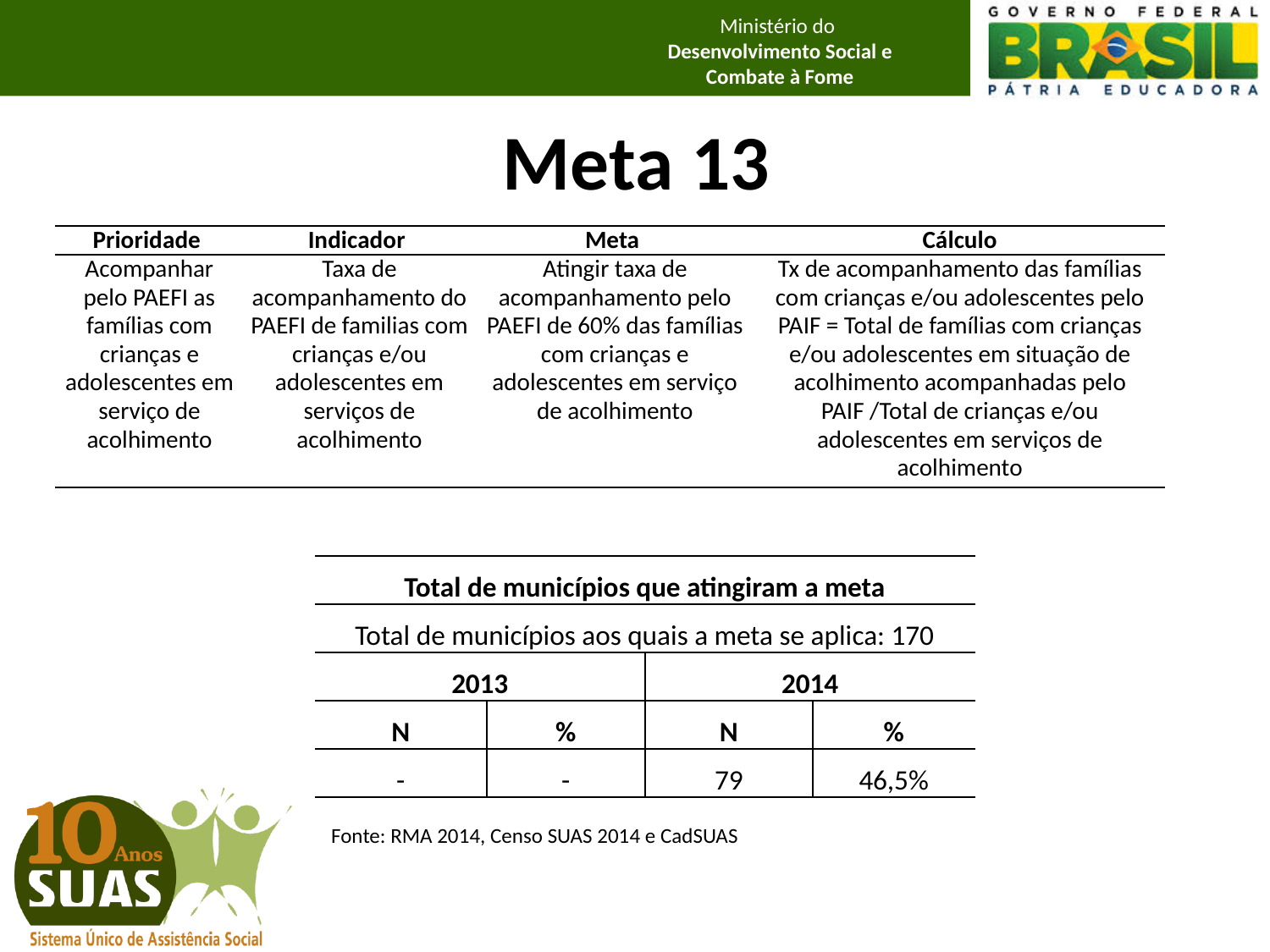

# Meta 13
| Prioridade | Indicador | Meta | Cálculo |
| --- | --- | --- | --- |
| Acompanhar pelo PAEFI as famílias com crianças e adolescentes em serviço de acolhimento | Taxa de acompanhamento do PAEFI de familias com crianças e/ou adolescentes em serviços de acolhimento | Atingir taxa de acompanhamento pelo PAEFI de 60% das famílias com crianças e adolescentes em serviço de acolhimento | Tx de acompanhamento das famílias com crianças e/ou adolescentes pelo PAIF = Total de famílias com crianças e/ou adolescentes em situação de acolhimento acompanhadas pelo PAIF /Total de crianças e/ou adolescentes em serviços de acolhimento |
| Total de municípios que atingiram a meta |  |  |  |
| --- | --- | --- | --- |
| Total de municípios aos quais a meta se aplica: 170 |  |  |  |
| 2013 |  | 2014 |  |
| N | % | N | % |
| - | - | 79 | 46,5% |
Fonte: RMA 2014, Censo SUAS 2014 e CadSUAS